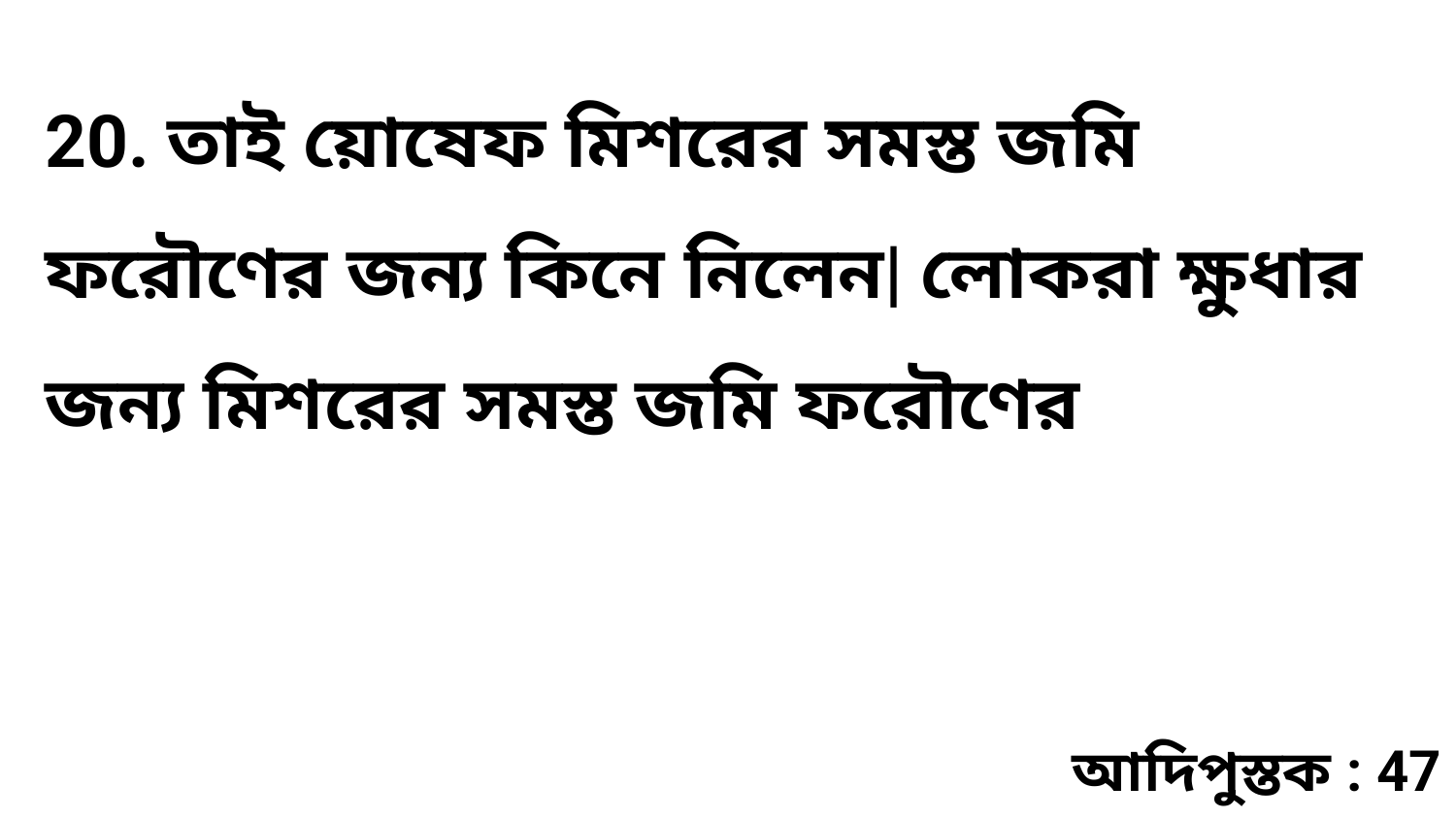

20. তাই য়োষেফ মিশরের সমস্ত জমি ফরৌণের জন্য কিনে নিলেন| লোকরা ক্ষুধার জন্য মিশরের সমস্ত জমি ফরৌণের
আদিপুস্তক : 47